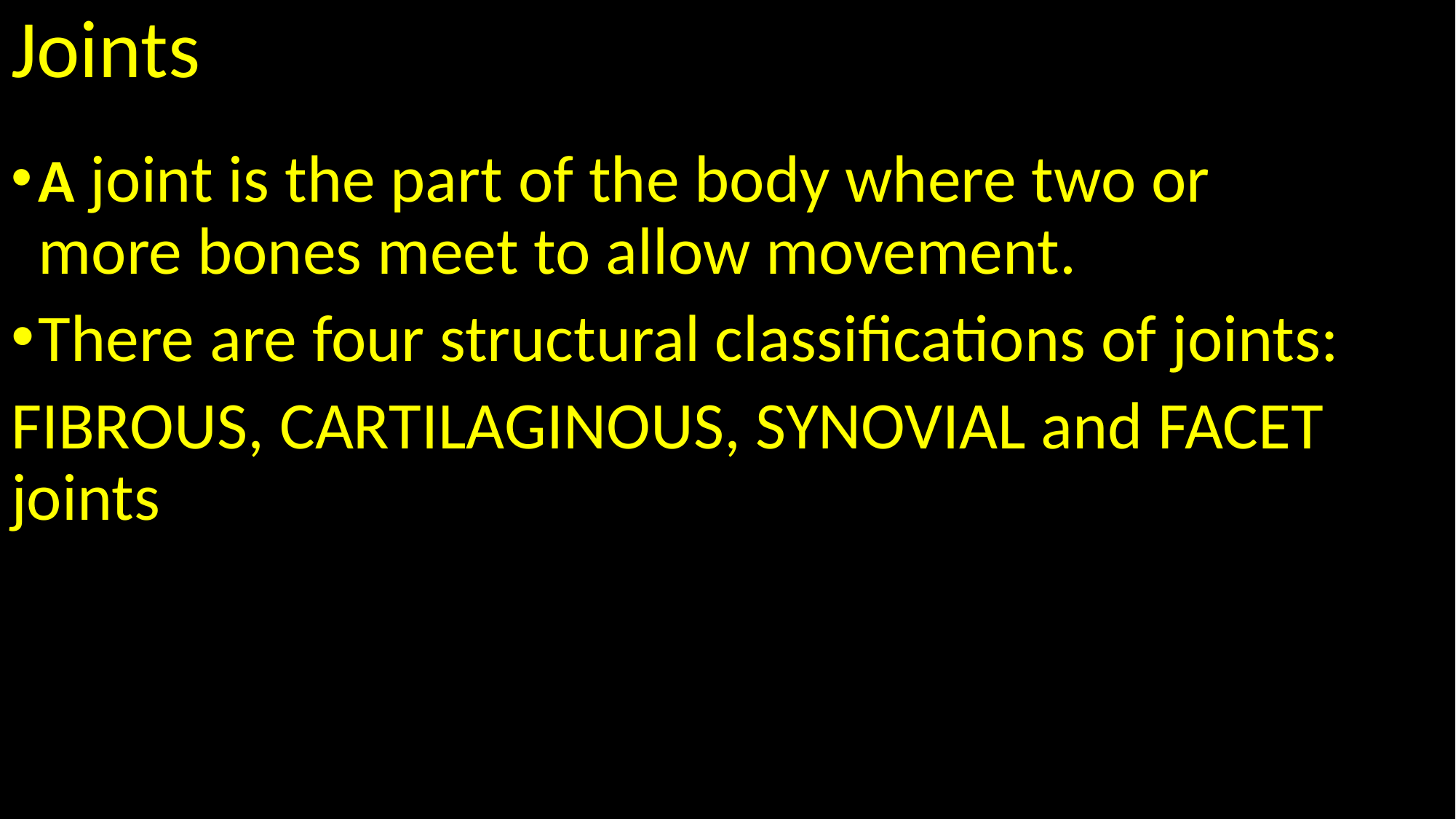

# Joints
A joint is the part of the body where two or more bones meet to allow movement.
There are four structural classifications of joints:
FIBROUS, CARTILAGINOUS, SYNOVIAL and FACET joints